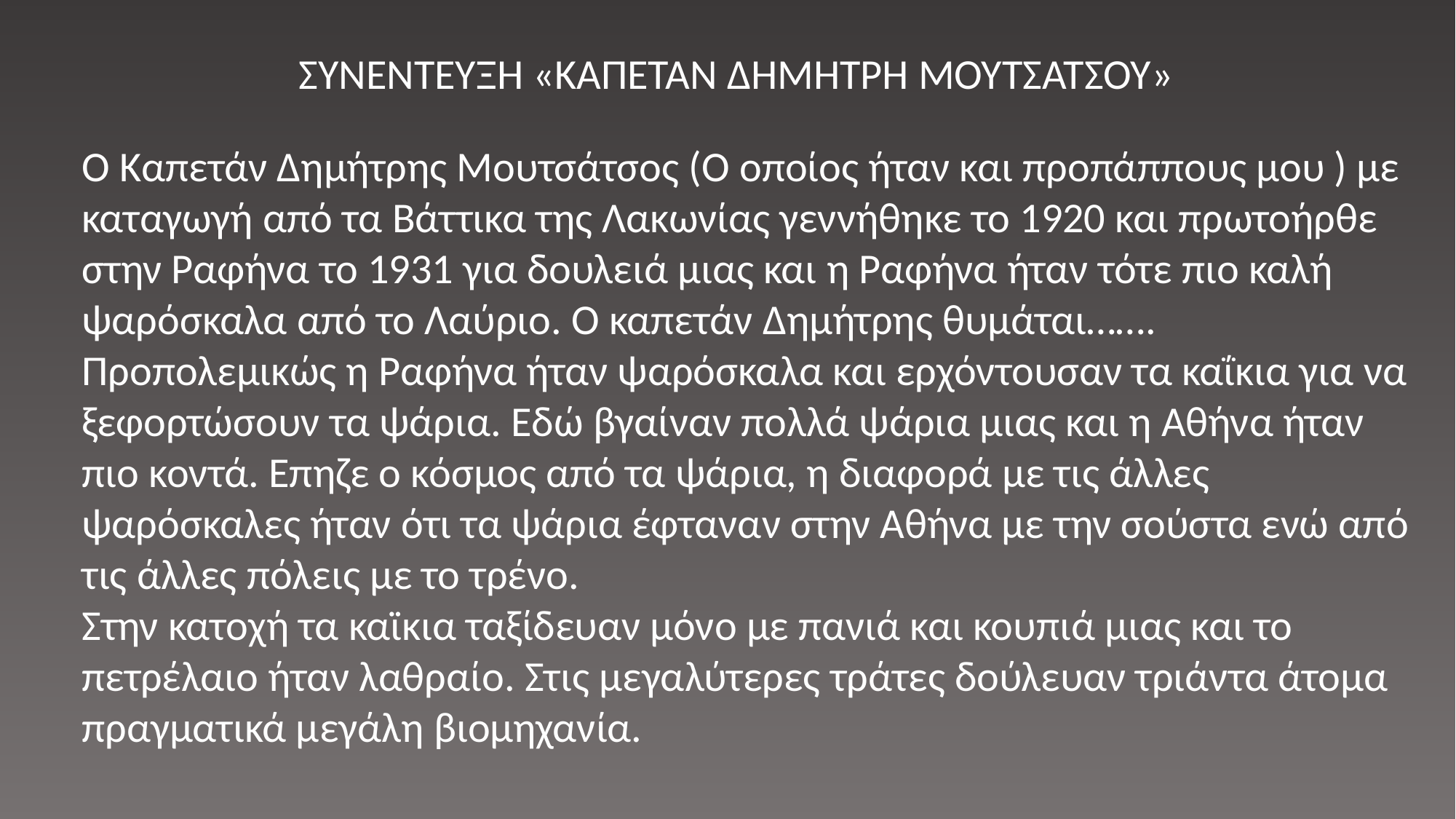

ΣΥΝΕΝΤΕΥΞΗ «ΚΑΠΕΤΑΝ ΔΗΜΗΤΡΗ ΜΟΥΤΣΑΤΣΟΥ»
Ο Καπετάν Δημήτρης Μουτσάτσος (Ο οποίος ήταν και προπάππους μου ) με καταγωγή από τα Βάττικα της Λακωνίας γεννήθηκε το 1920 και πρωτοήρθε στην Ραφήνα το 1931 για δουλειά μιας και η Ραφήνα ήταν τότε πιο καλή ψαρόσκαλα από το Λαύριο. Ο καπετάν Δημήτρης θυμάται…….
Προπολεμικώς η Ραφήνα ήταν ψαρόσκαλα και ερχόντουσαν τα καΐκια για να ξεφορτώσουν τα ψάρια. Εδώ βγαίναν πολλά ψάρια μιας και η Αθήνα ήταν πιο κοντά. Επηζε ο κόσμος από τα ψάρια, η διαφορά με τις άλλες ψαρόσκαλες ήταν ότι τα ψάρια έφταναν στην Αθήνα με την σούστα ενώ από τις άλλες πόλεις με το τρένο.
Στην κατοχή τα καϊκια ταξίδευαν μόνο με πανιά και κουπιά μιας και το πετρέλαιο ήταν λαθραίο. Στις μεγαλύτερες τράτες δούλευαν τριάντα άτομα πραγματικά μεγάλη βιομηχανία.